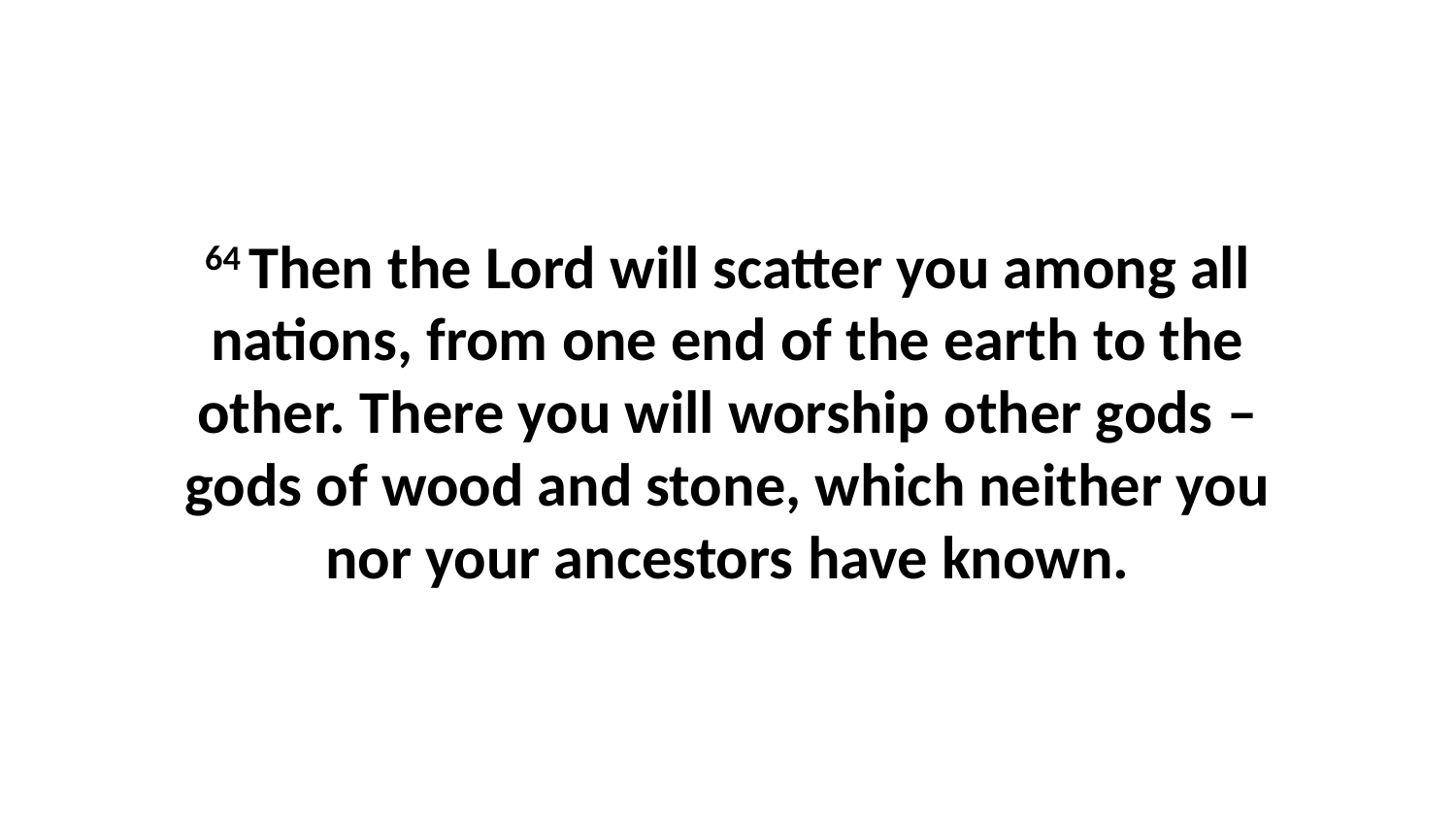

64 Then the Lord will scatter you among all nations, from one end of the earth to the other. There you will worship other gods – gods of wood and stone, which neither you nor your ancestors have known.